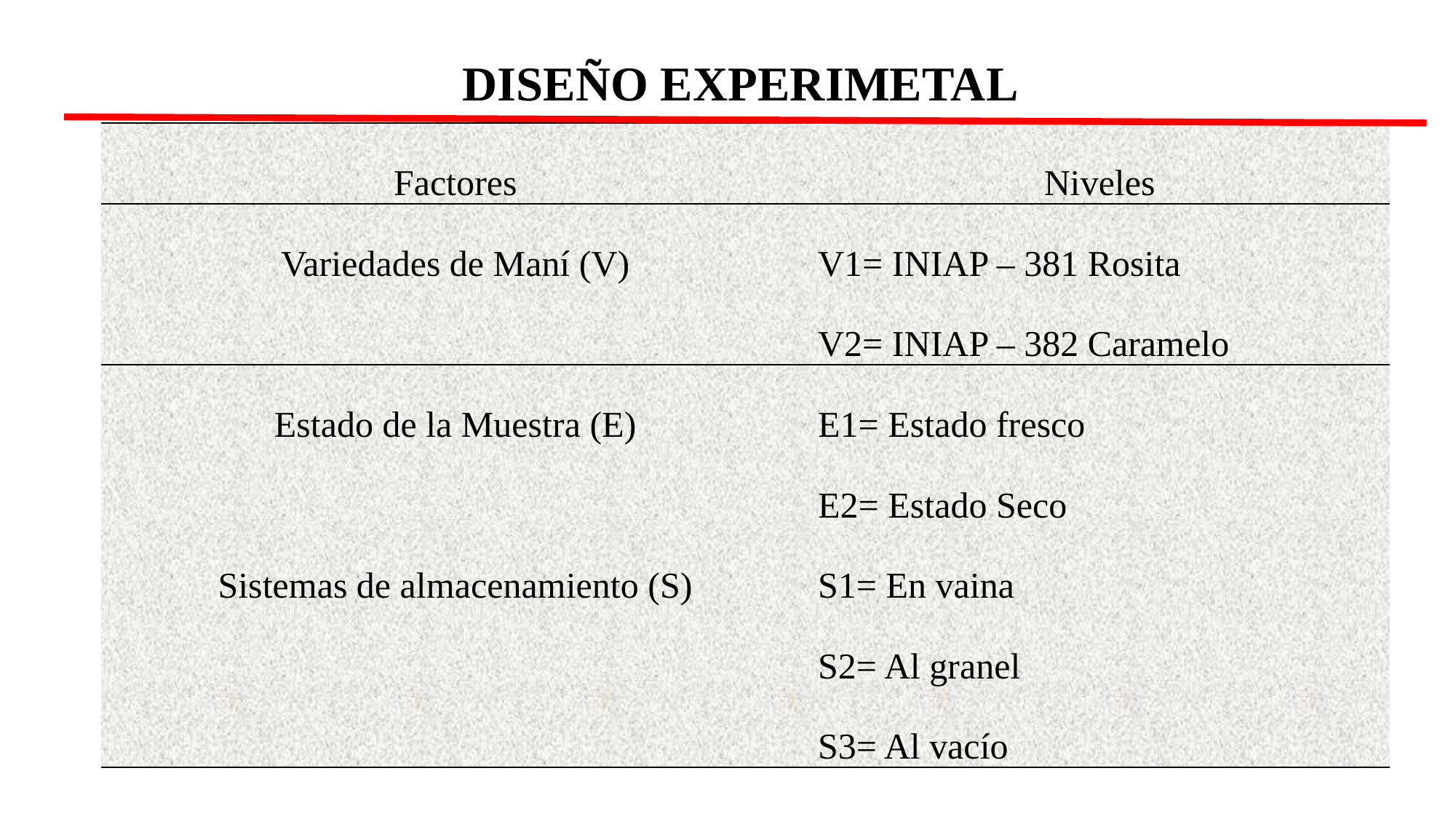

DISEÑO EXPERIMETAL
| Factores | Niveles |
| --- | --- |
| Variedades de Maní (V) | V1= INIAP – 381 Rosita V2= INIAP – 382 Caramelo |
| Estado de la Muestra (E) | E1= Estado fresco E2= Estado Seco |
| Sistemas de almacenamiento (S) | S1= En vaina S2= Al granel S3= Al vacío |